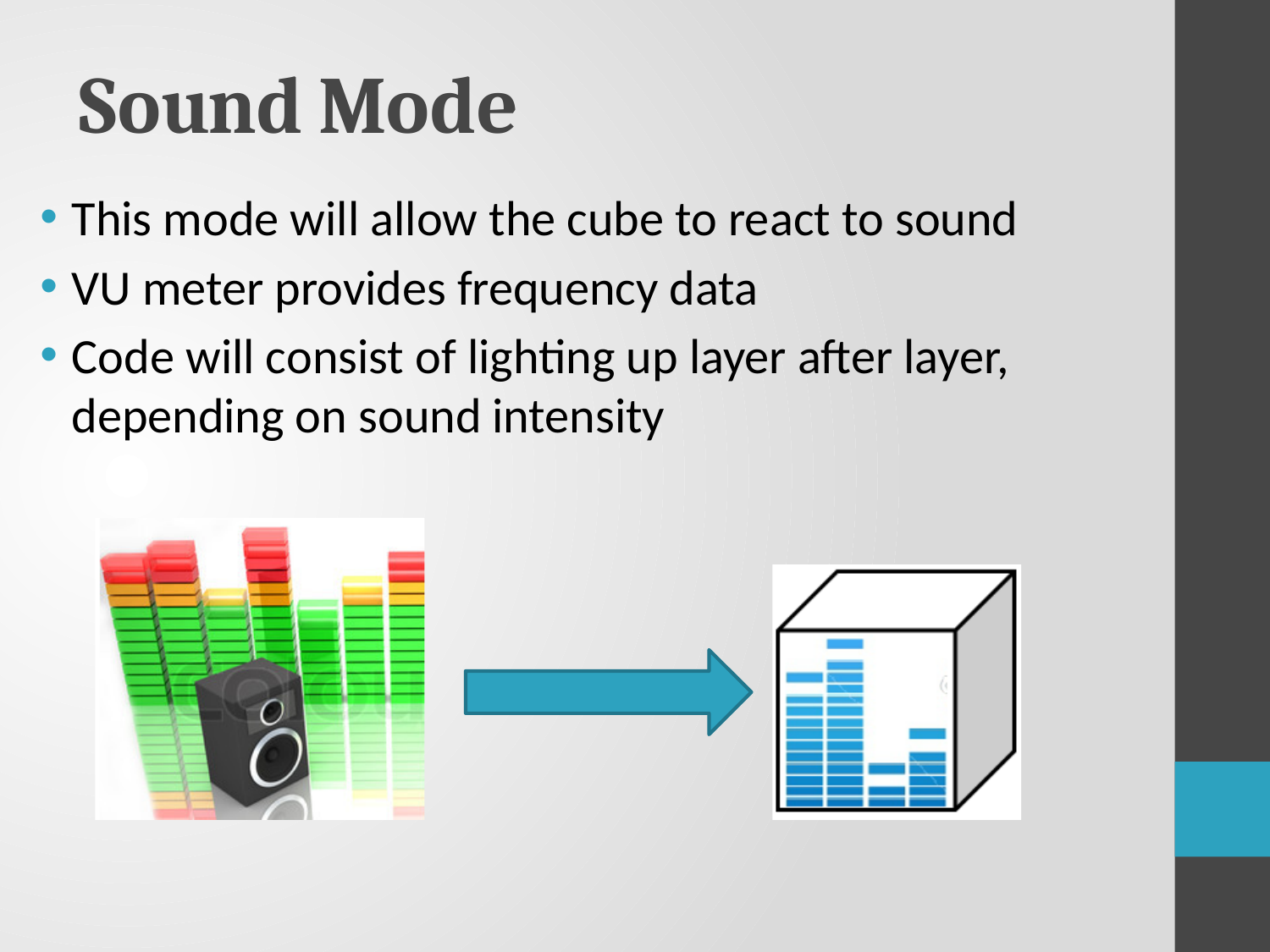

# Sound Mode
This mode will allow the cube to react to sound
VU meter provides frequency data
Code will consist of lighting up layer after layer, depending on sound intensity